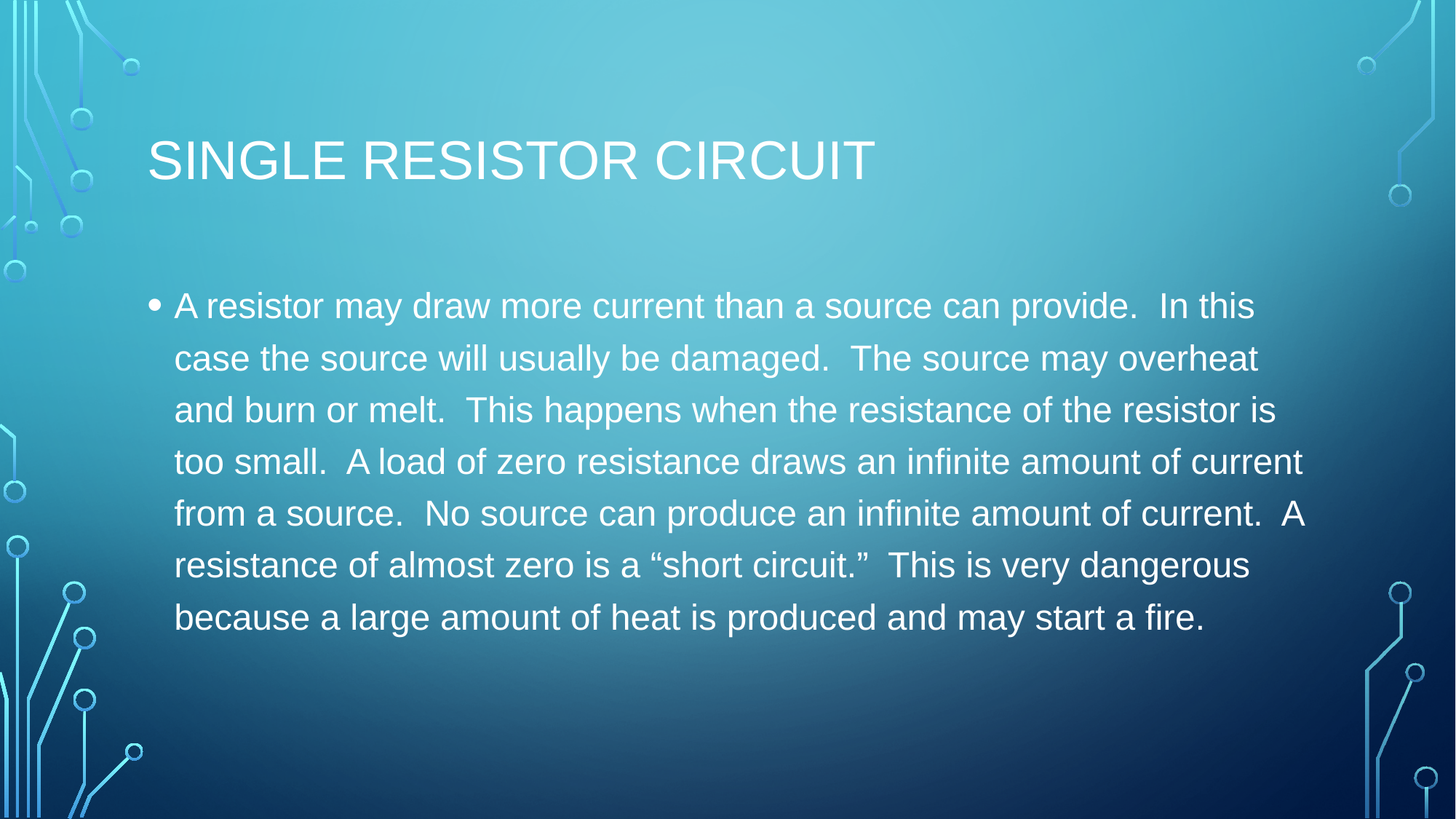

# Single resistor circuit
A resistor may draw more current than a source can provide.  In this case the source will usually be damaged.  The source may overheat and burn or melt.  This happens when the resistance of the resistor is too small.  A load of zero resistance draws an infinite amount of current from a source.  No source can produce an infinite amount of current.  A resistance of almost zero is a “short circuit.”  This is very dangerous because a large amount of heat is produced and may start a fire.